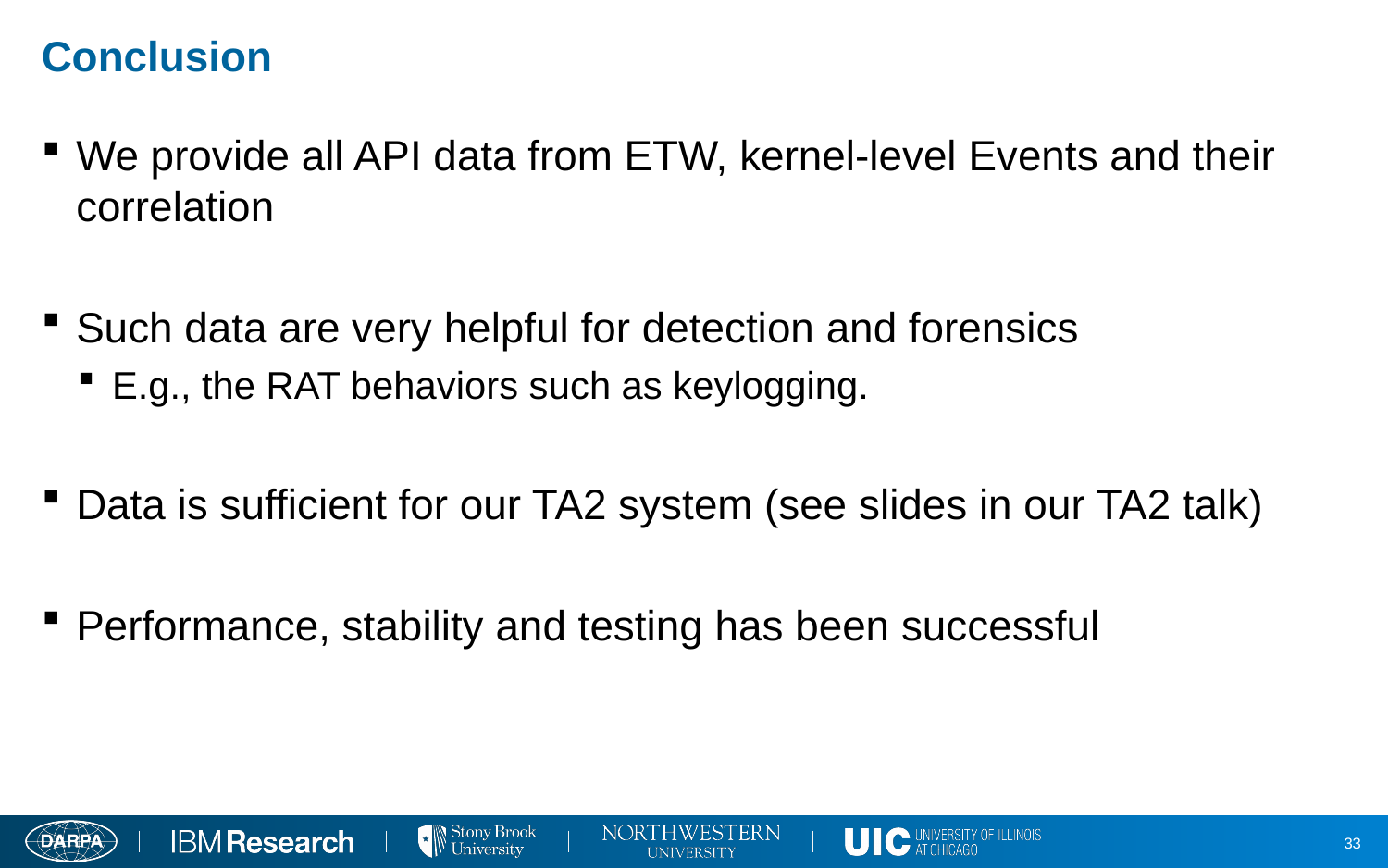

# Conclusion
We provide all API data from ETW, kernel-level Events and their correlation

Such data are very helpful for detection and forensics
E.g., the RAT behaviors such as keylogging.

Data is sufficient for our TA2 system (see slides in our TA2 talk)

Performance, stability and testing has been successful